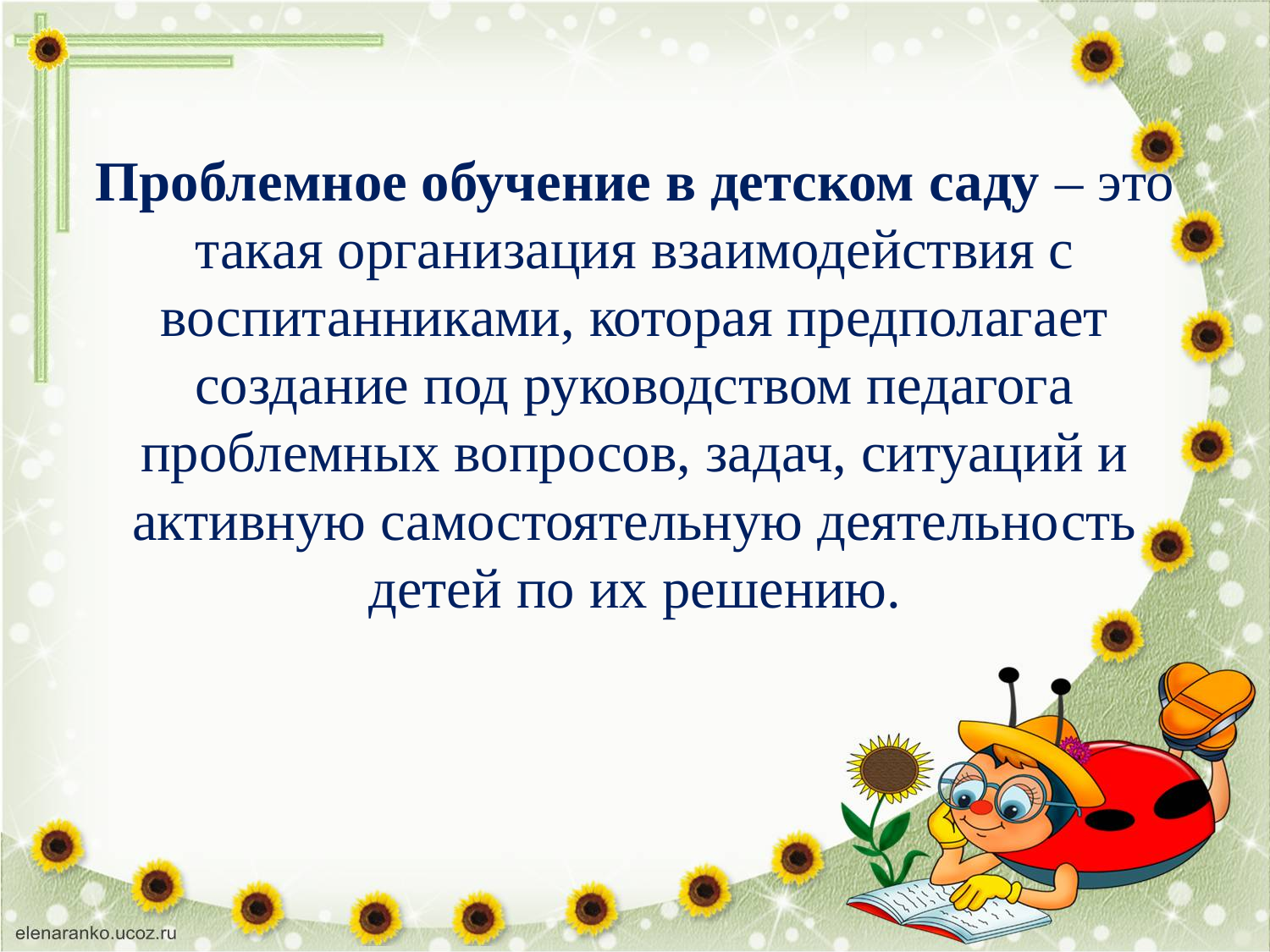

# Проблемное обучение в детском саду – это такая организация взаимодействия с воспитанниками, которая предполагает создание под руководством педагога проблемных вопросов, задач, ситуаций и активную самостоятельную деятельность детей по их решению.